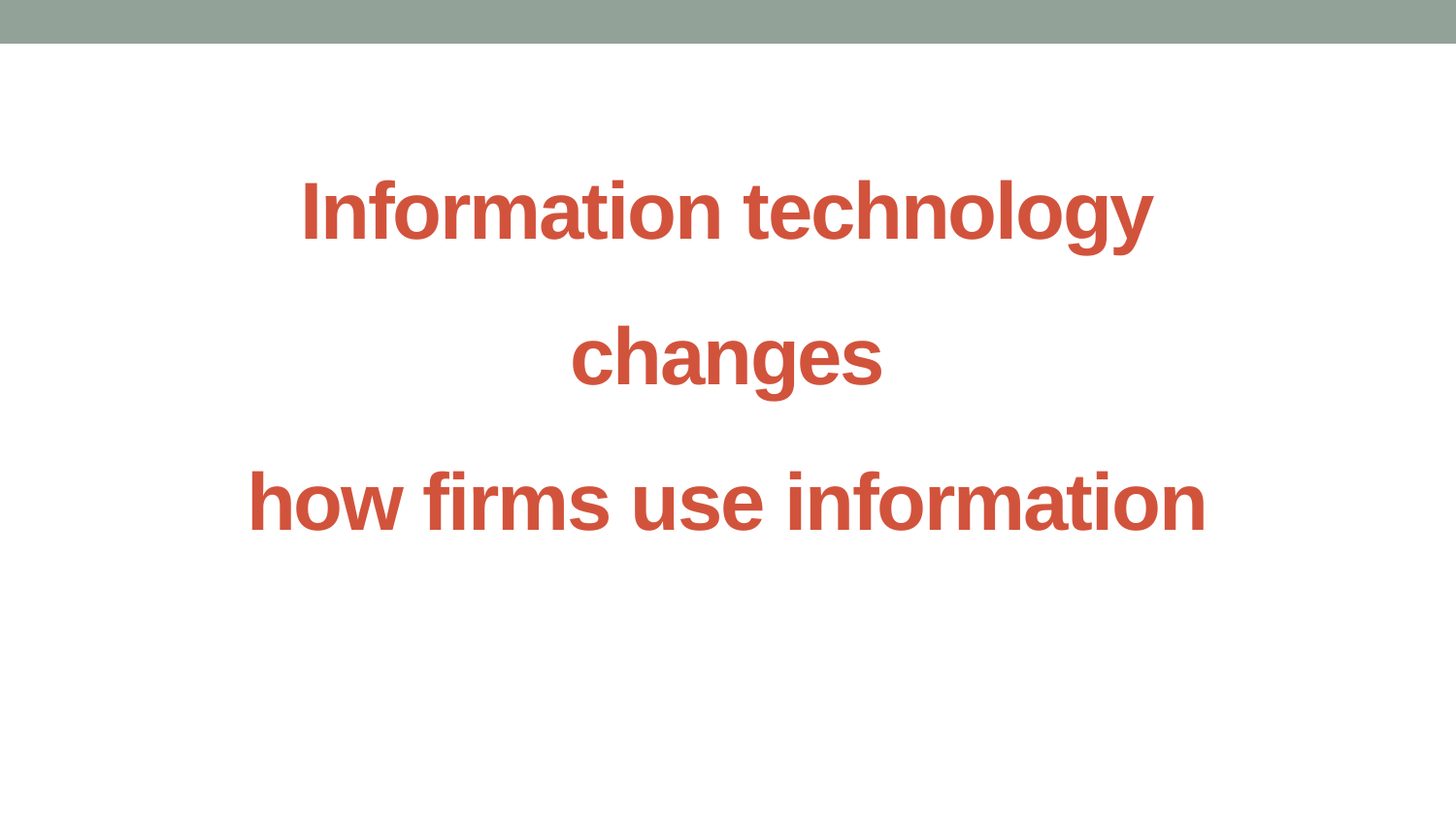

# Information technology changes how firms use information